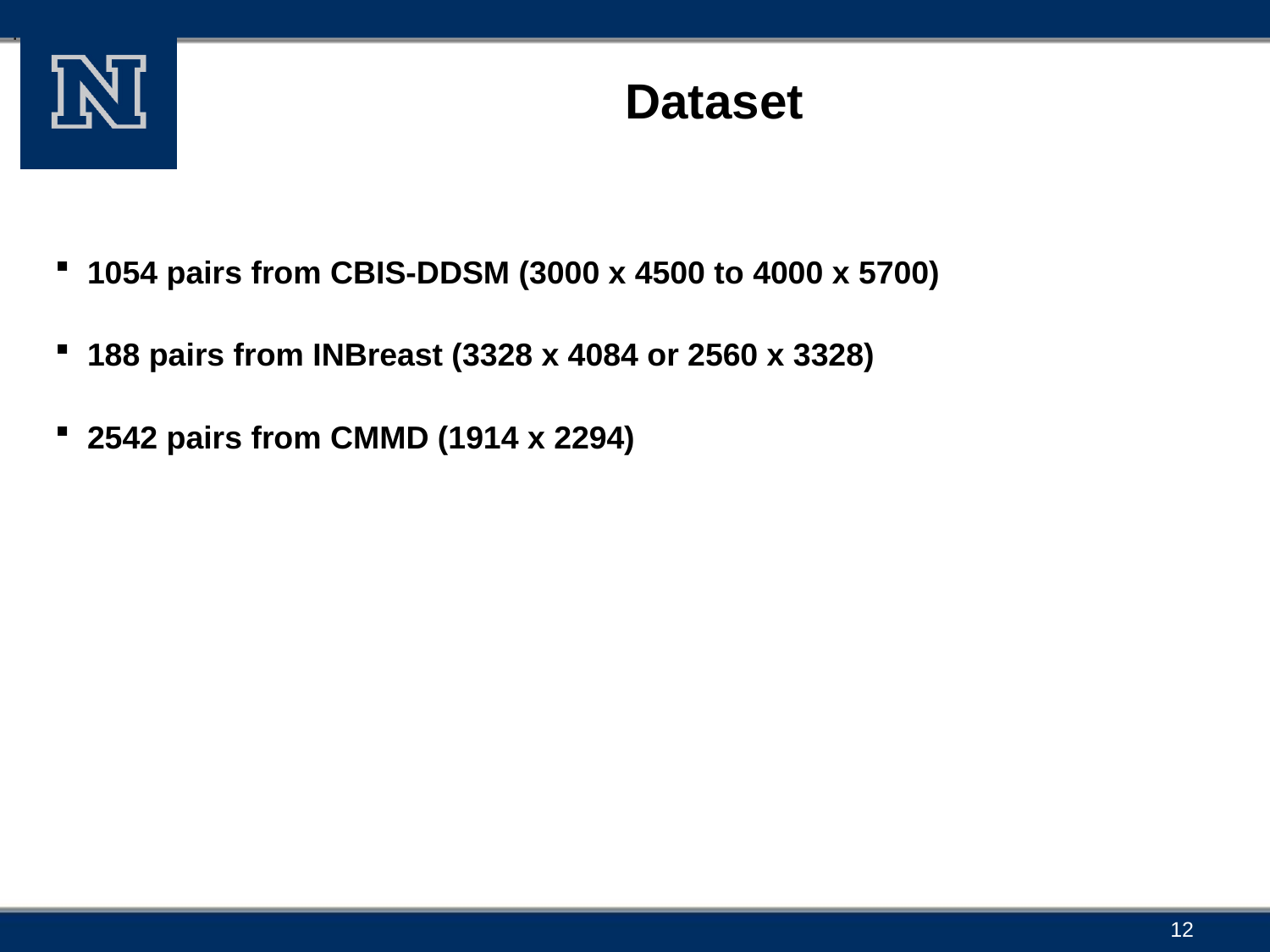

.
# Dataset

1054 pairs from CBIS-DDSM (3000 x 4500 to 4000 x 5700)
188 pairs from INBreast (3328 x 4084 or 2560 x 3328)
2542 pairs from CMMD (1914 x 2294)
12